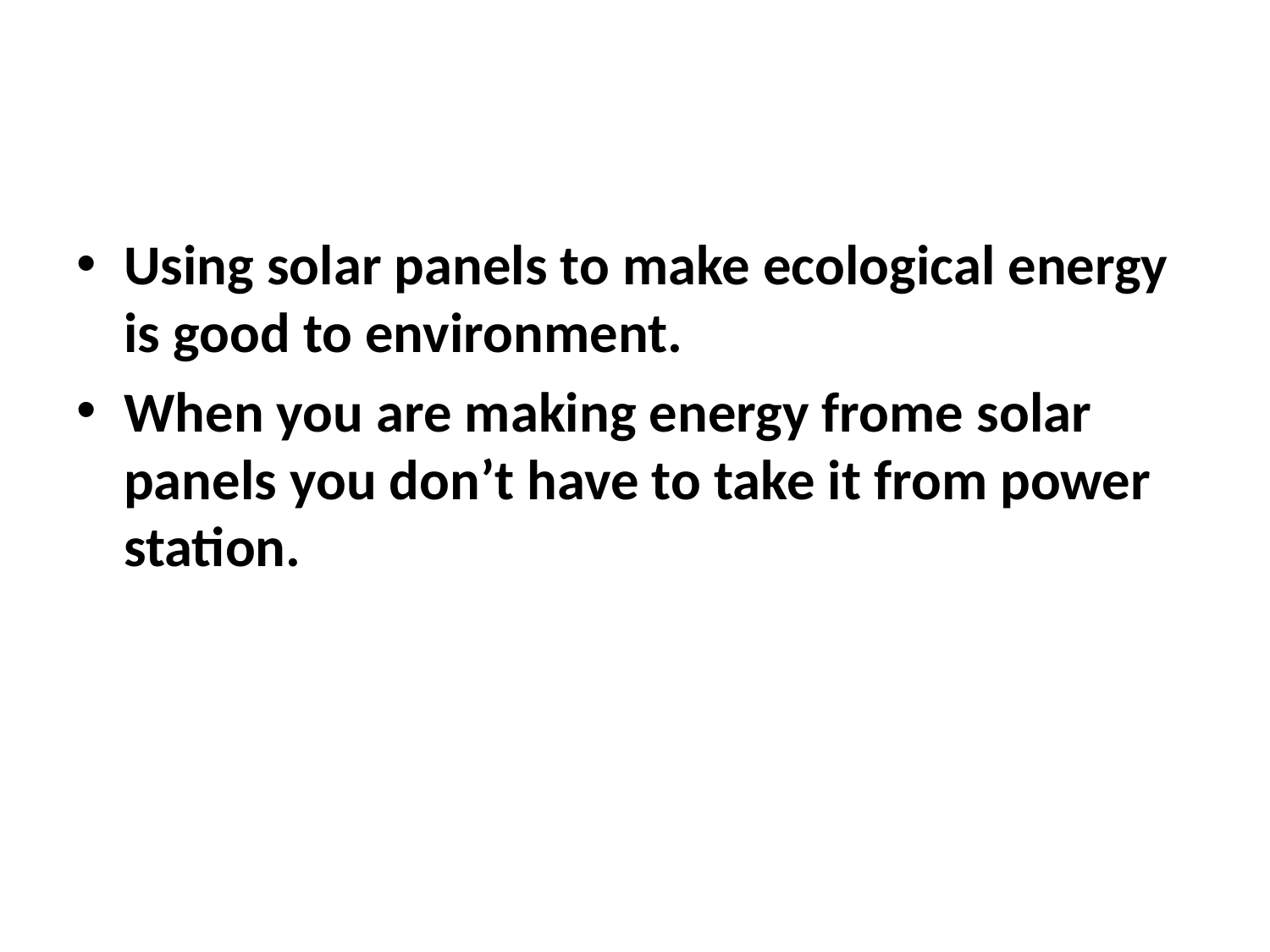

#
Using solar panels to make ecological energy is good to environment.
When you are making energy frome solar panels you don’t have to take it from power station.